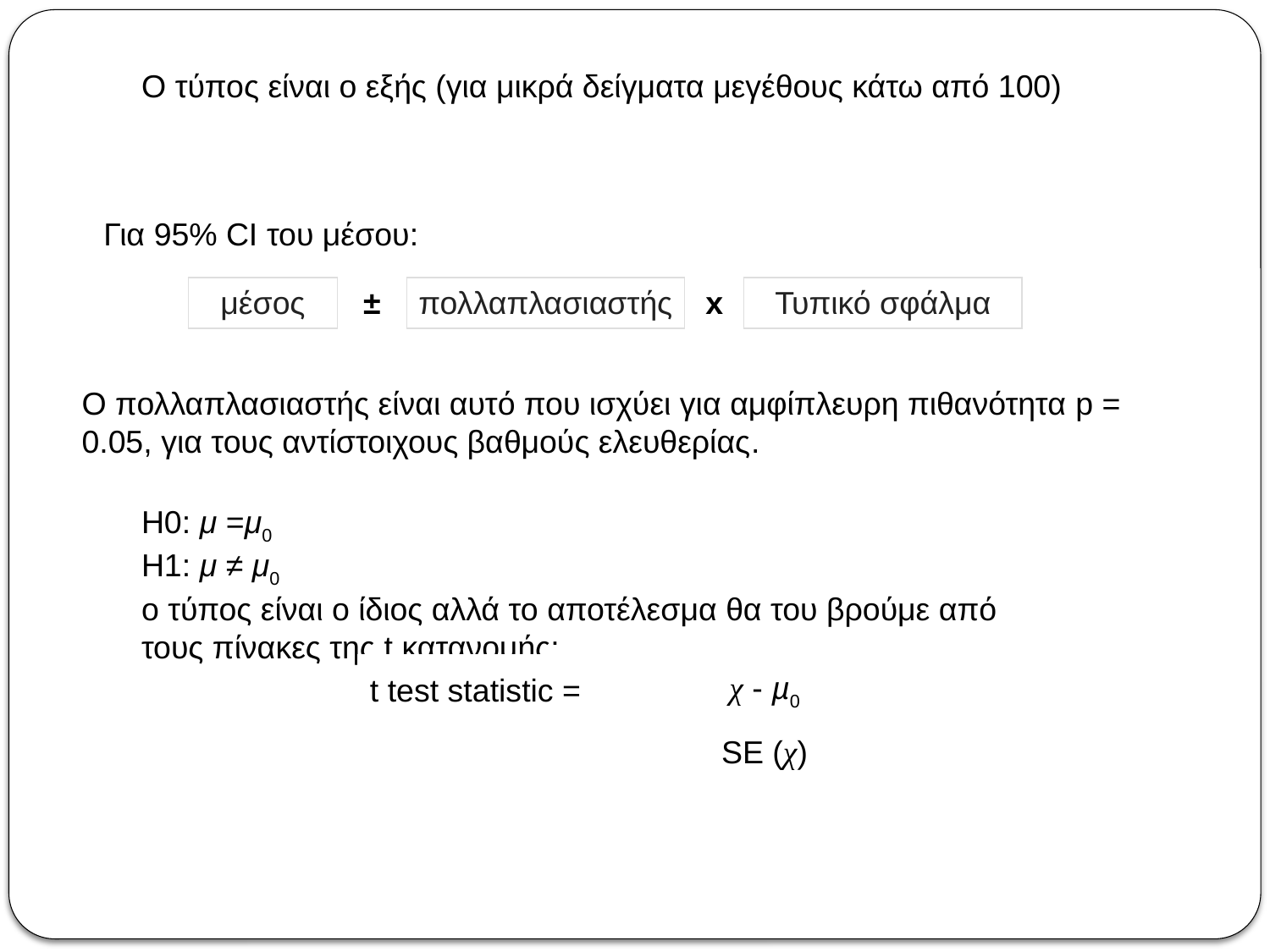

Ο τύπος είναι ο εξής (για μικρά δείγματα μεγέθους κάτω από 100)
Για 95% CI του μέσου:
| μέσος | ± | πολλαπλασιαστής | x | Τυπικό σφάλμα |
| --- | --- | --- | --- | --- |
Ο πολλαπλασιαστής είναι αυτό που ισχύει για αμφίπλευρη πιθανότητα p = 0.05, για τους αντίστοιχους βαθμούς ελευθερίας.
H0: μ =μ0
H1: μ ≠ μ0
ο τύπος είναι ο ίδιος αλλά το αποτέλεσμα θα του βρούμε από τους πίνακες της t κατανομής:
| t test statistic = | χ - µ0 |
| --- | --- |
|  | SE (χ) |